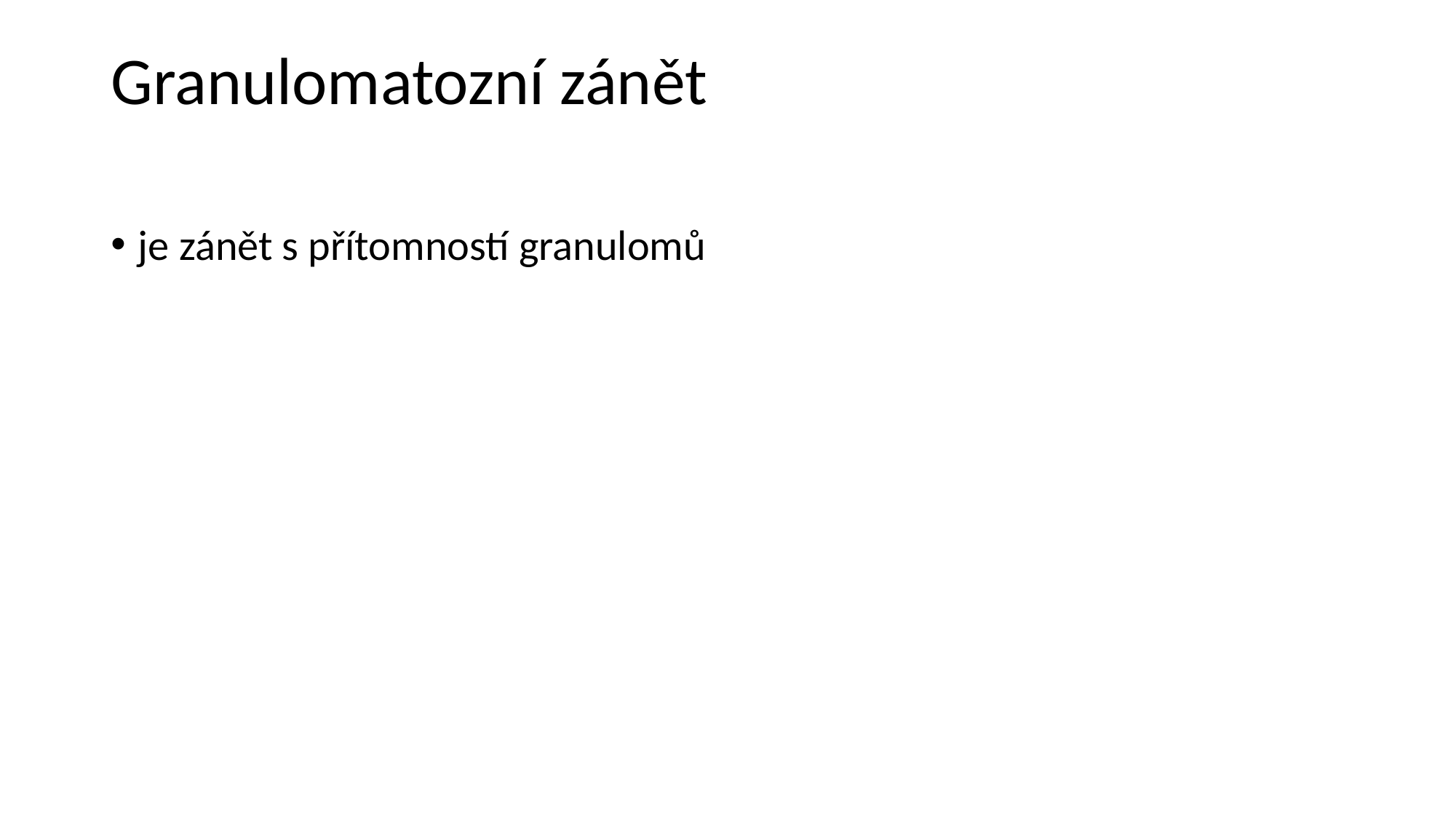

# Granulomatozní zánět
je zánět s přítomností granulomů